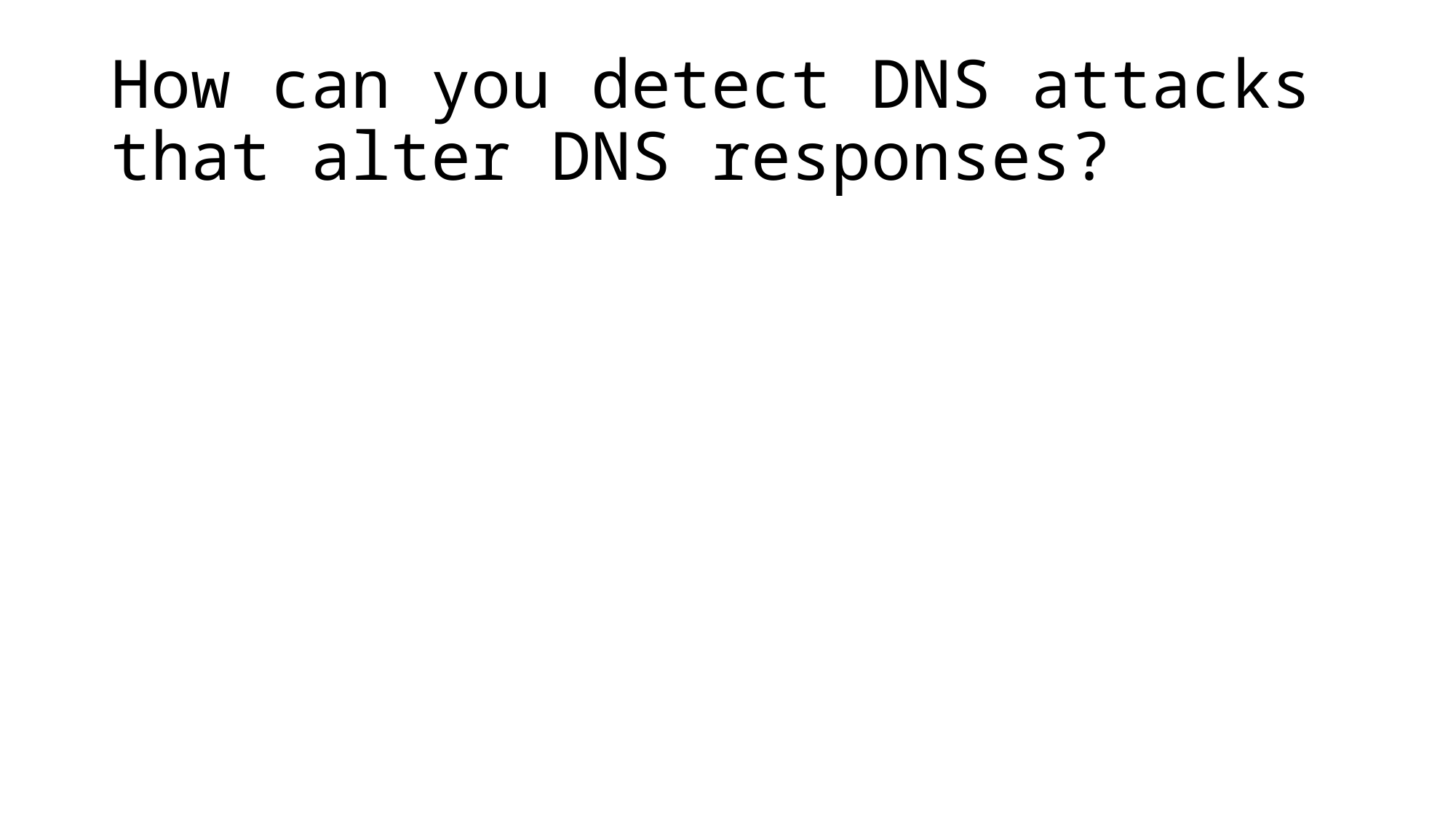

# How can you detect DNS attacks that alter DNS responses?